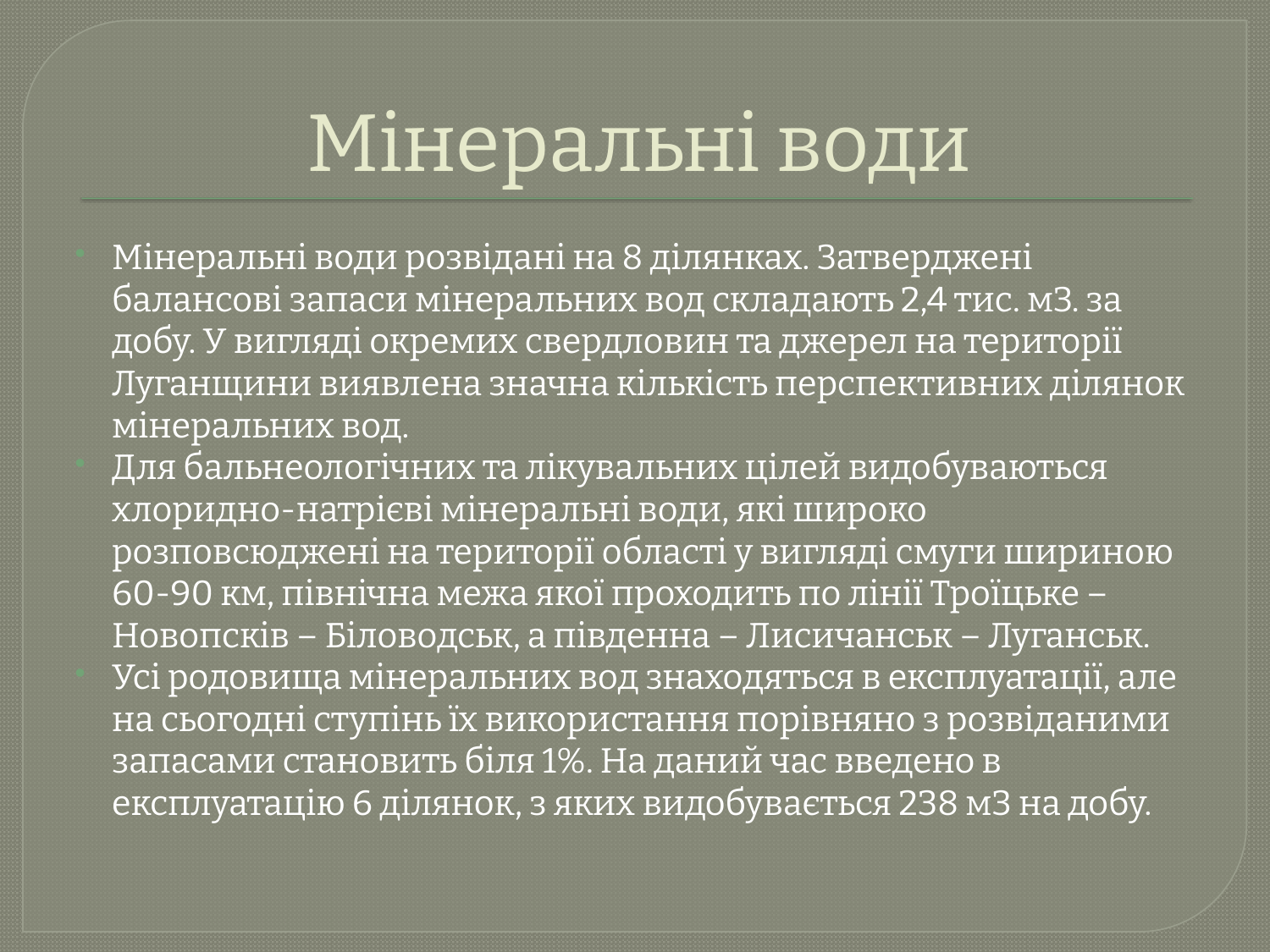

# Мінеральні води
Мінеральні води розвідані на 8 ділянках. Затверджені балансові запаси мінеральних вод складають 2,4 тис. м3. за добу. У вигляді окремих свердловин та джерел на території Луганщини виявлена значна кількість перспективних ділянок мінеральних вод.
Для бальнеологічних та лікувальних цілей видобуваються хлоридно-натрієві мінеральні води, які широко розповсюджені на території області у вигляді смуги шириною 60-90 км, північна межа якої проходить по лінії Троїцьке – Новопсків – Біловодськ, а південна – Лисичанськ – Луганськ.
Усі родовища мінеральних вод знаходяться в експлуатації, але на сьогодні ступінь їх використання порівняно з розвіданими запасами становить біля 1%. На даний час введено в експлуатацію 6 ділянок, з яких видобувається 238 м3 на добу.